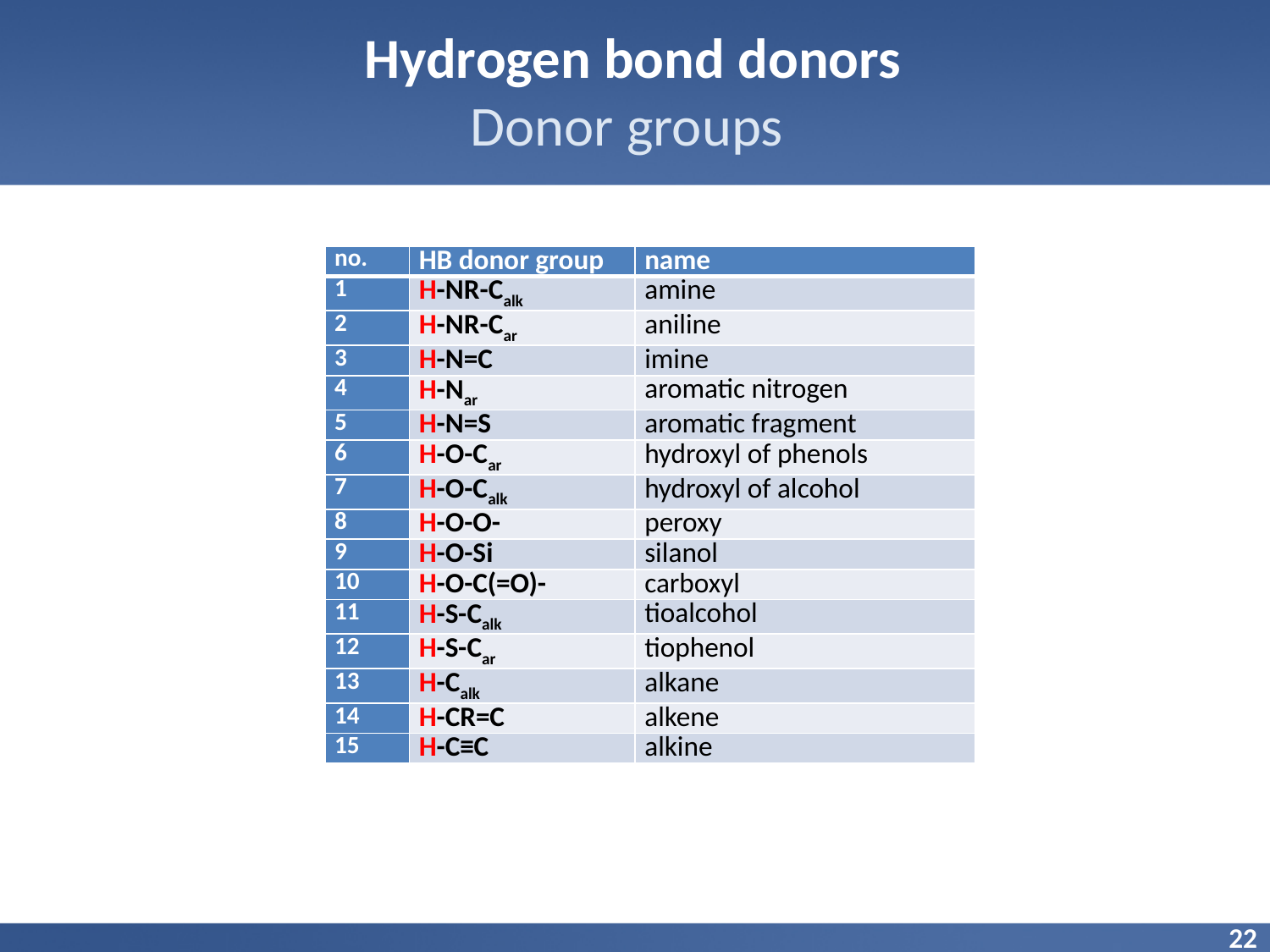

Hydrogen bond donors
Donor groups

| no. | HB donor group | name |
| --- | --- | --- |
| 1 | H-NR-Calk | amine |
| 2 | H-NR-Car | aniline |
| 3 | H-N=C | imine |
| 4 | H-Nar | aromatic nitrogen |
| 5 | H-N=S | aromatic fragment |
| 6 | H-O-Car | hydroxyl of phenols |
| 7 | H-O-Calk | hydroxyl of alcohol |
| 8 | H-O-O- | peroxy |
| 9 | H-O-Si | silanol |
| 10 | H-O-C(=O)- | carboxyl |
| 11 | H-S-Calk | tioalcohol |
| 12 | H-S-Car | tiophenol |
| 13 | H-Calk | alkane |
| 14 | H-CR=C | alkene |
| 15 | H-C≡C | alkine |
22